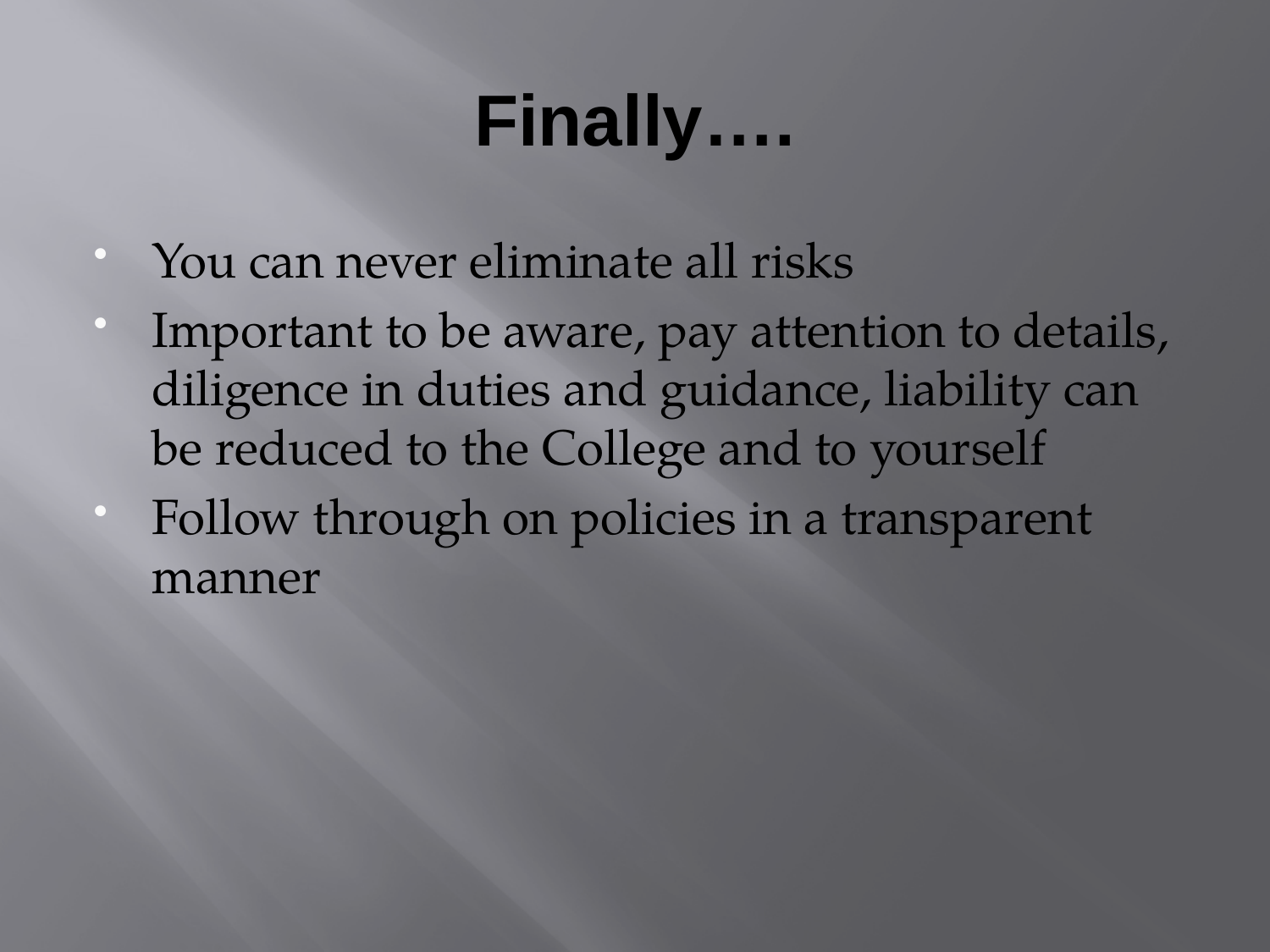

# Finally….
You can never eliminate all risks
Important to be aware, pay attention to details, diligence in duties and guidance, liability can be reduced to the College and to yourself
Follow through on policies in a transparent manner